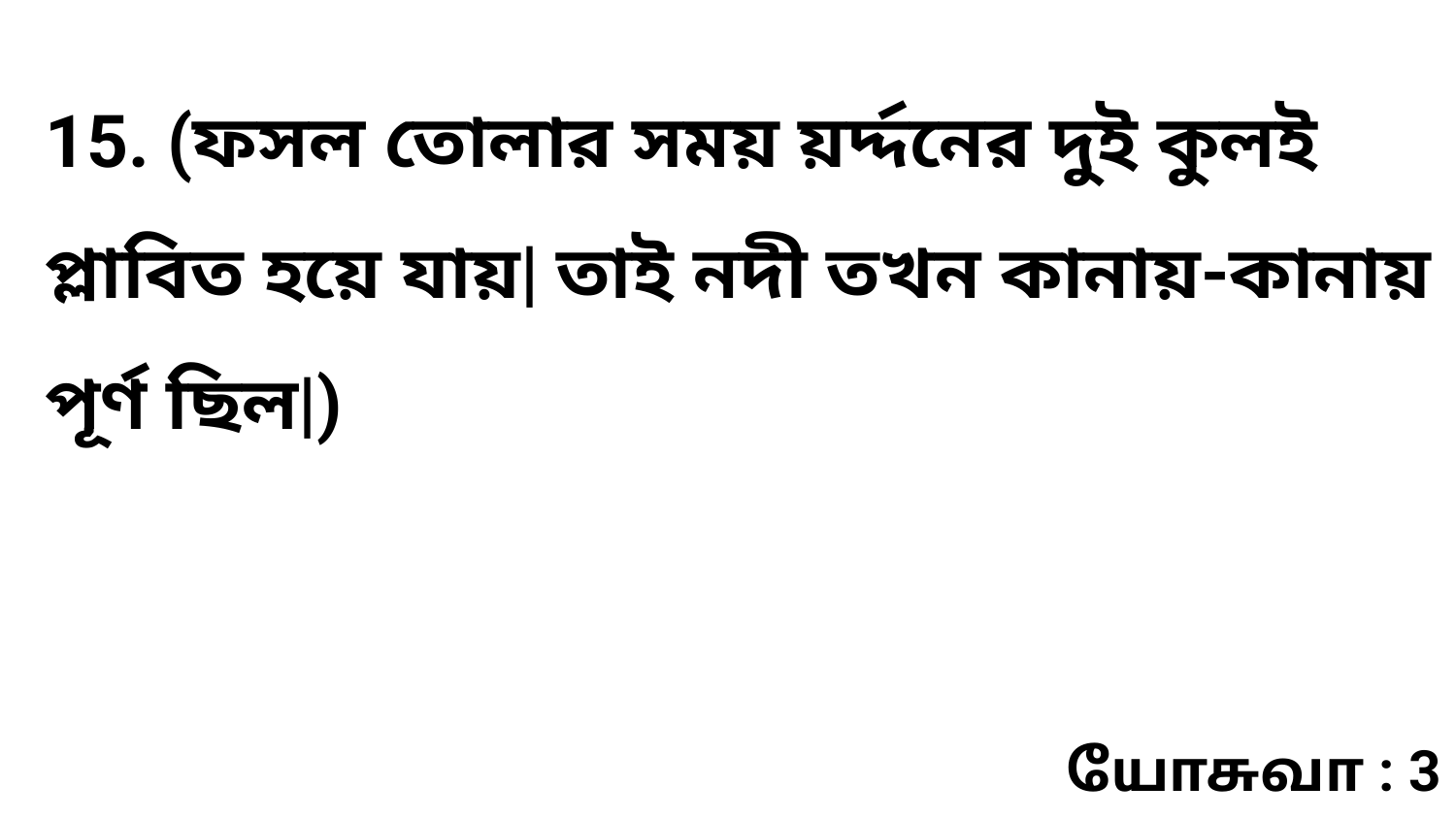

15. (ফসল তোলার সময় য়র্দ্দনের দুই কুলই প্লাবিত হয়ে যায়| তাই নদী তখন কানায়-কানায় পূর্ণ ছিল|)
யோசுவா : 3